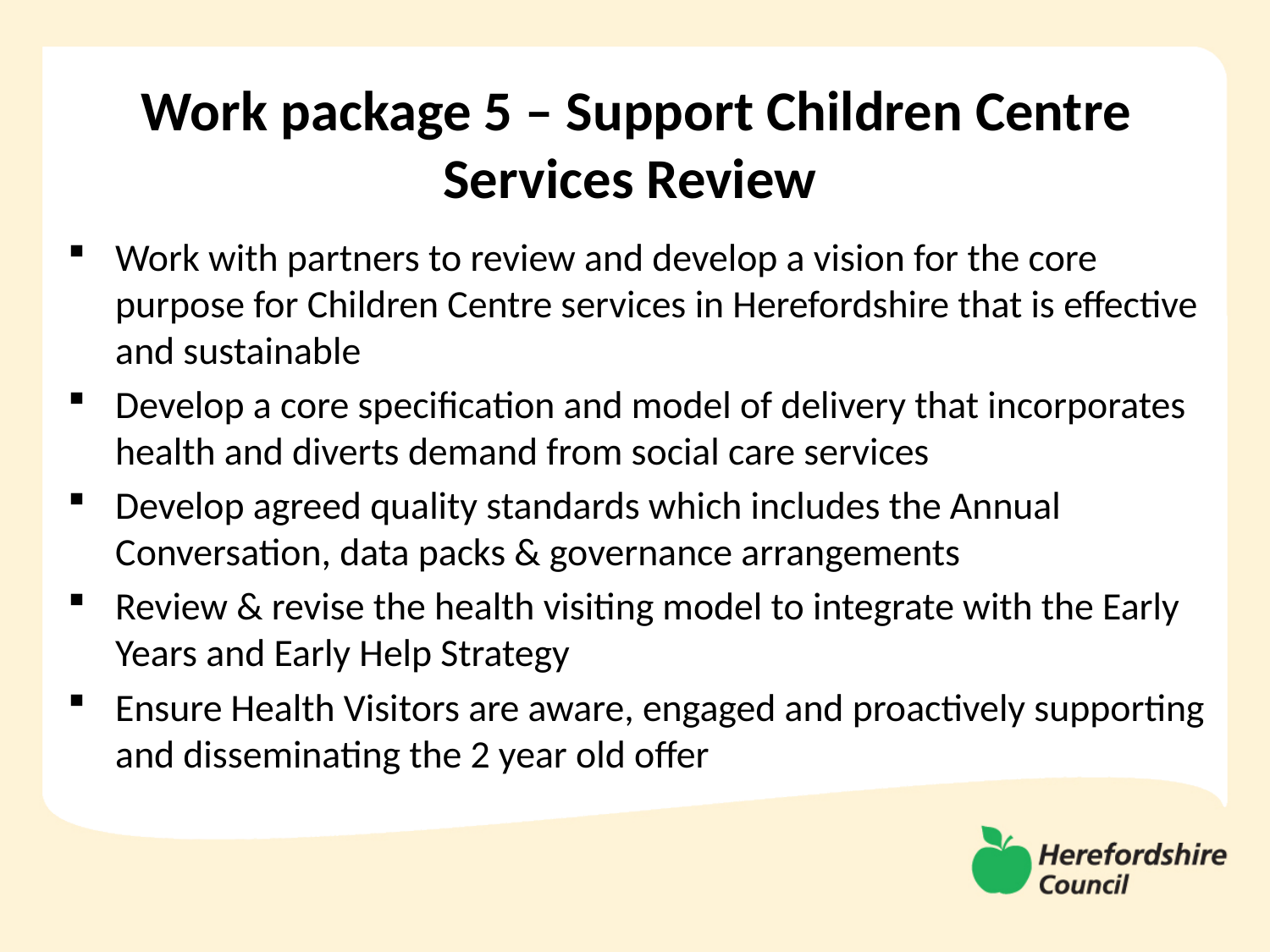

# Work package 5 – Support Children Centre Services Review

Work with partners to review and develop a vision for the core purpose for Children Centre services in Herefordshire that is effective and sustainable
Develop a core specification and model of delivery that incorporates health and diverts demand from social care services
Develop agreed quality standards which includes the Annual Conversation, data packs & governance arrangements
Review & revise the health visiting model to integrate with the Early Years and Early Help Strategy
Ensure Health Visitors are aware, engaged and proactively supporting and disseminating the 2 year old offer